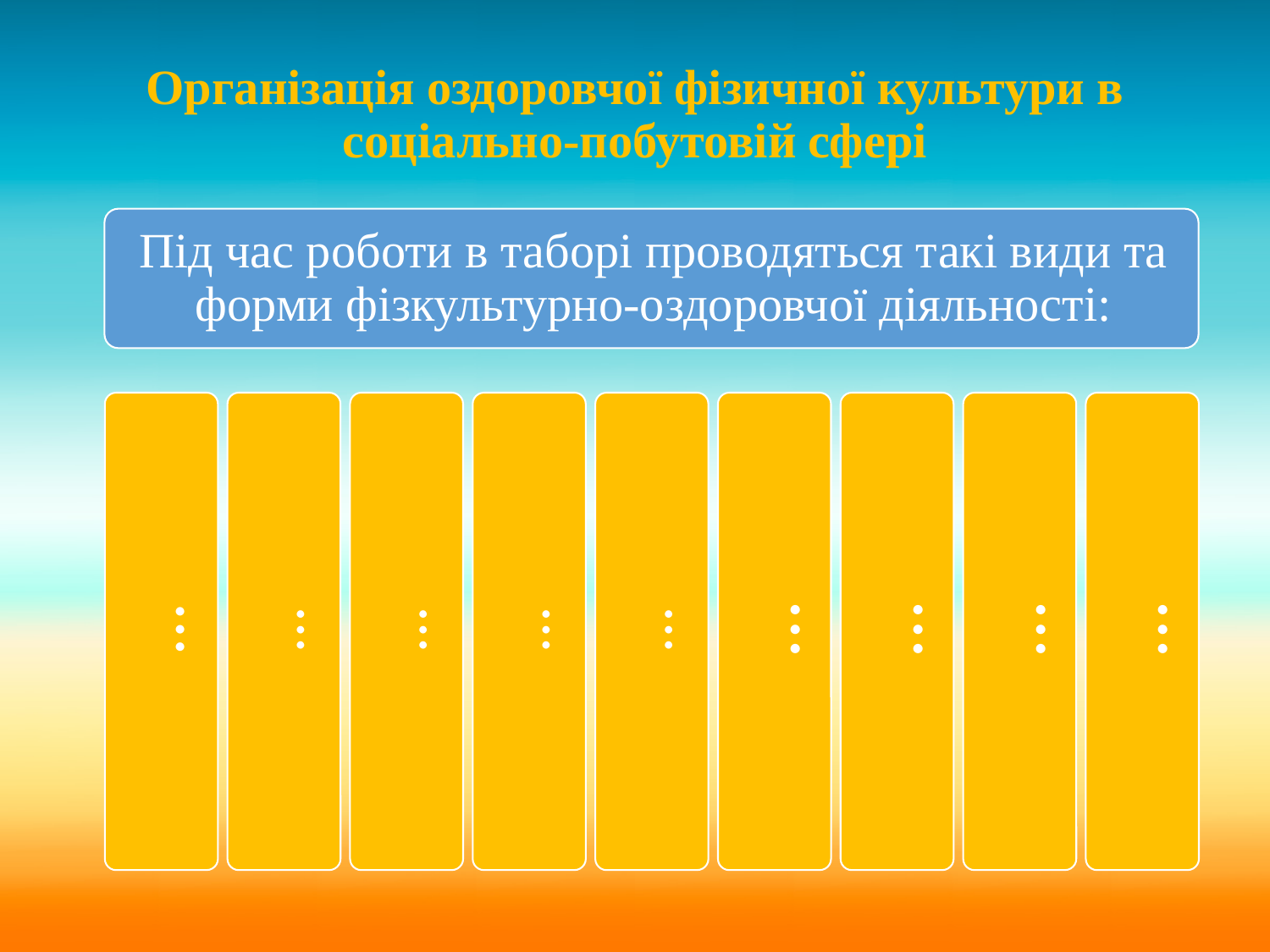

# Організація оздоровчої фізичної культури в соціально-побутовій сфері
Під час роботи в таборі проводяться такі види та форми фізкультурно-оздоровчої діяльності:
…
…
…
…
…
…
…
…
…